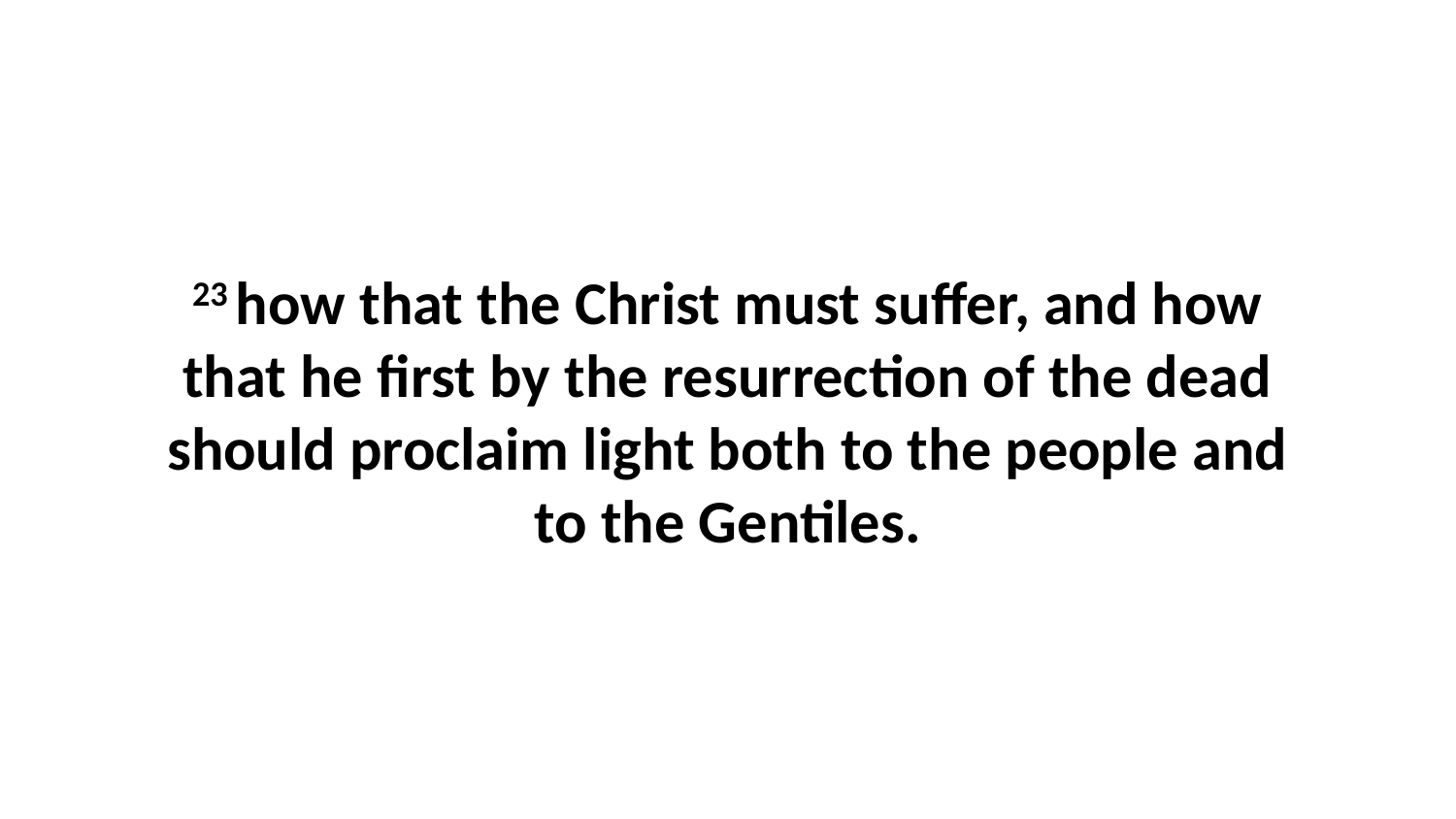

23 how that the Christ must suffer, and how that he first by the resurrection of the dead should proclaim light both to the people and to the Gentiles.